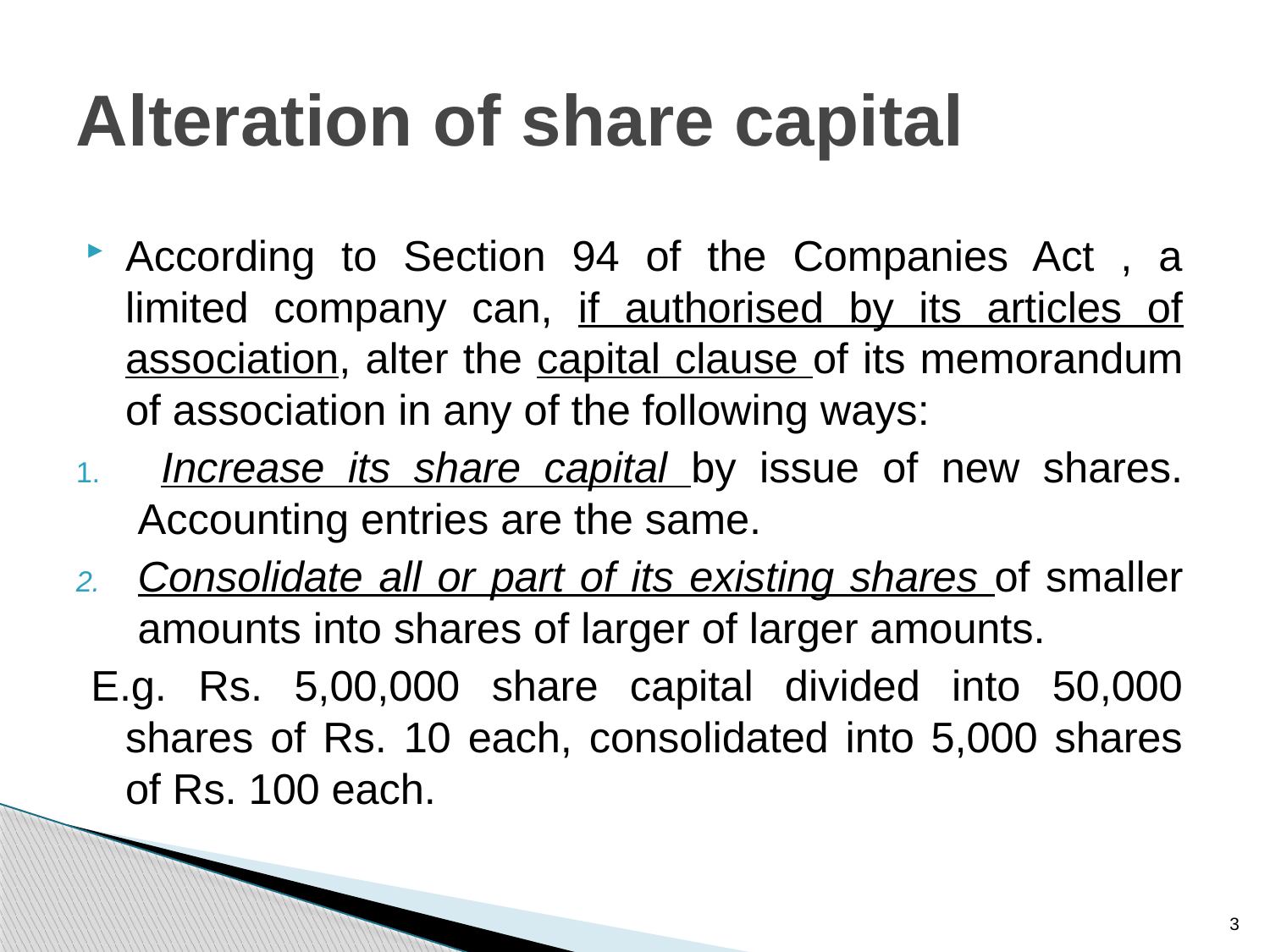

# Alteration of share capital
According to Section 94 of the Companies Act , a limited company can, if authorised by its articles of association, alter the capital clause of its memorandum of association in any of the following ways:
 Increase its share capital by issue of new shares. Accounting entries are the same.
Consolidate all or part of its existing shares of smaller amounts into shares of larger of larger amounts.
E.g. Rs. 5,00,000 share capital divided into 50,000 shares of Rs. 10 each, consolidated into 5,000 shares of Rs. 100 each.
3